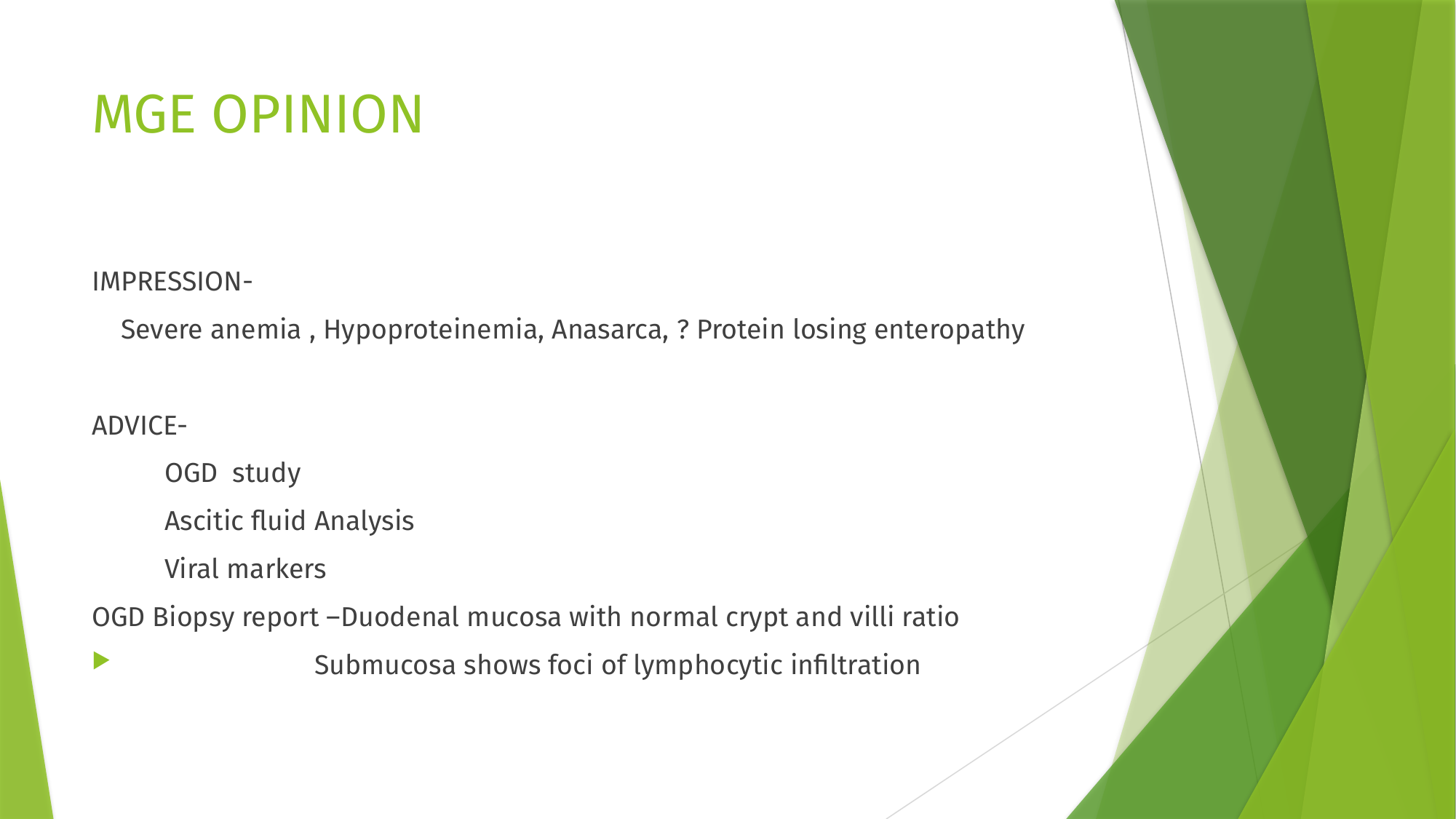

# MGE OPINION
IMPRESSION-
    Severe anemia , Hypoproteinemia, Anasarca, ? Protein losing enteropathy

ADVICE-
          OGD  study
          Ascitic fluid Analysis
          Viral markers
OGD Biopsy report –Duodenal mucosa with normal crypt and villi ratio
                         Submucosa shows foci of lymphocytic infiltration